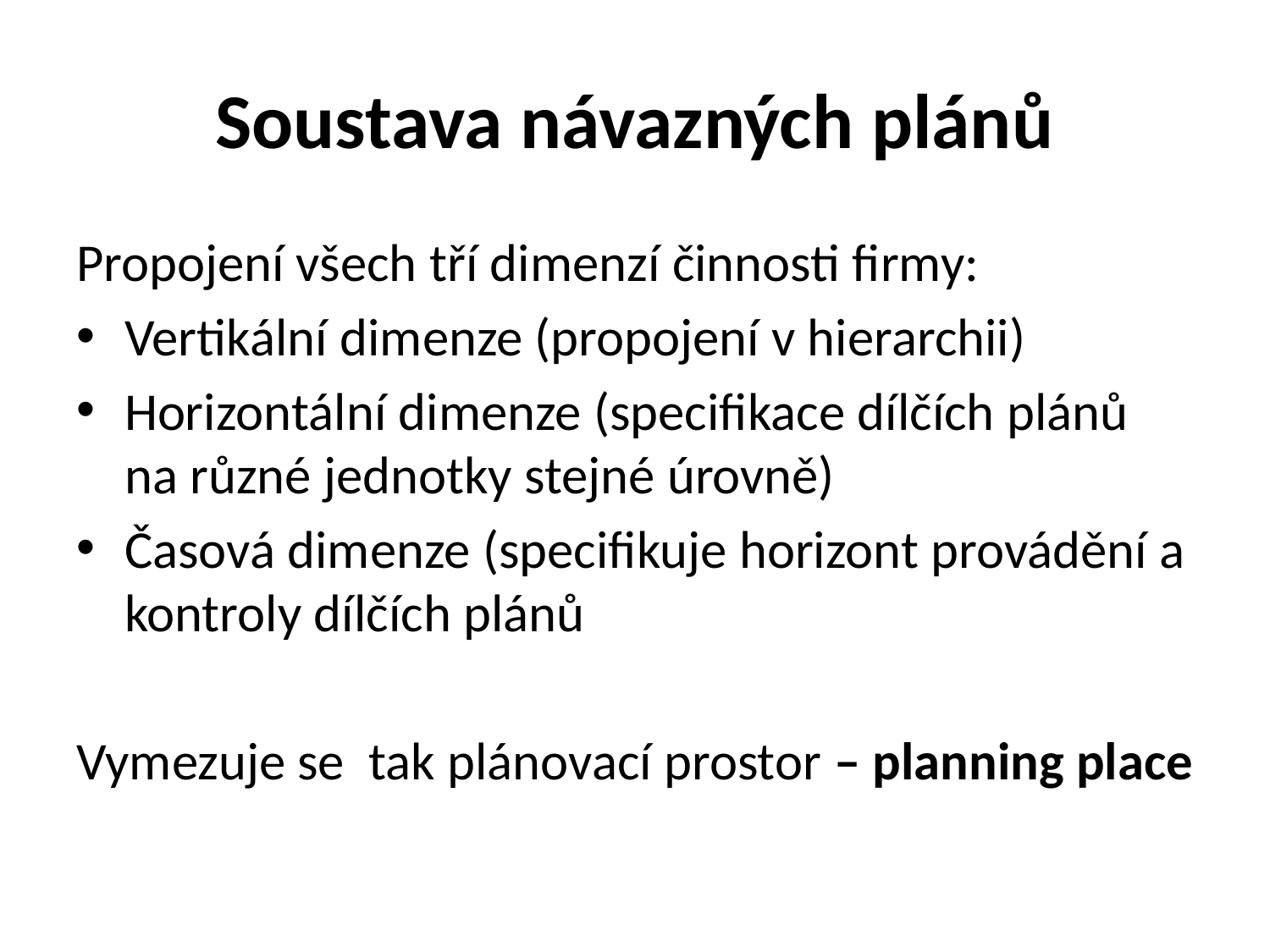

# Soustava návazných plánů
Propojení všech tří dimenzí činnosti firmy:
Vertikální dimenze (propojení v hierarchii)
Horizontální dimenze (specifikace dílčích plánů na různé jednotky stejné úrovně)
Časová dimenze (specifikuje horizont provádění a kontroly dílčích plánů

Vymezuje se  tak plánovací prostor – planning place